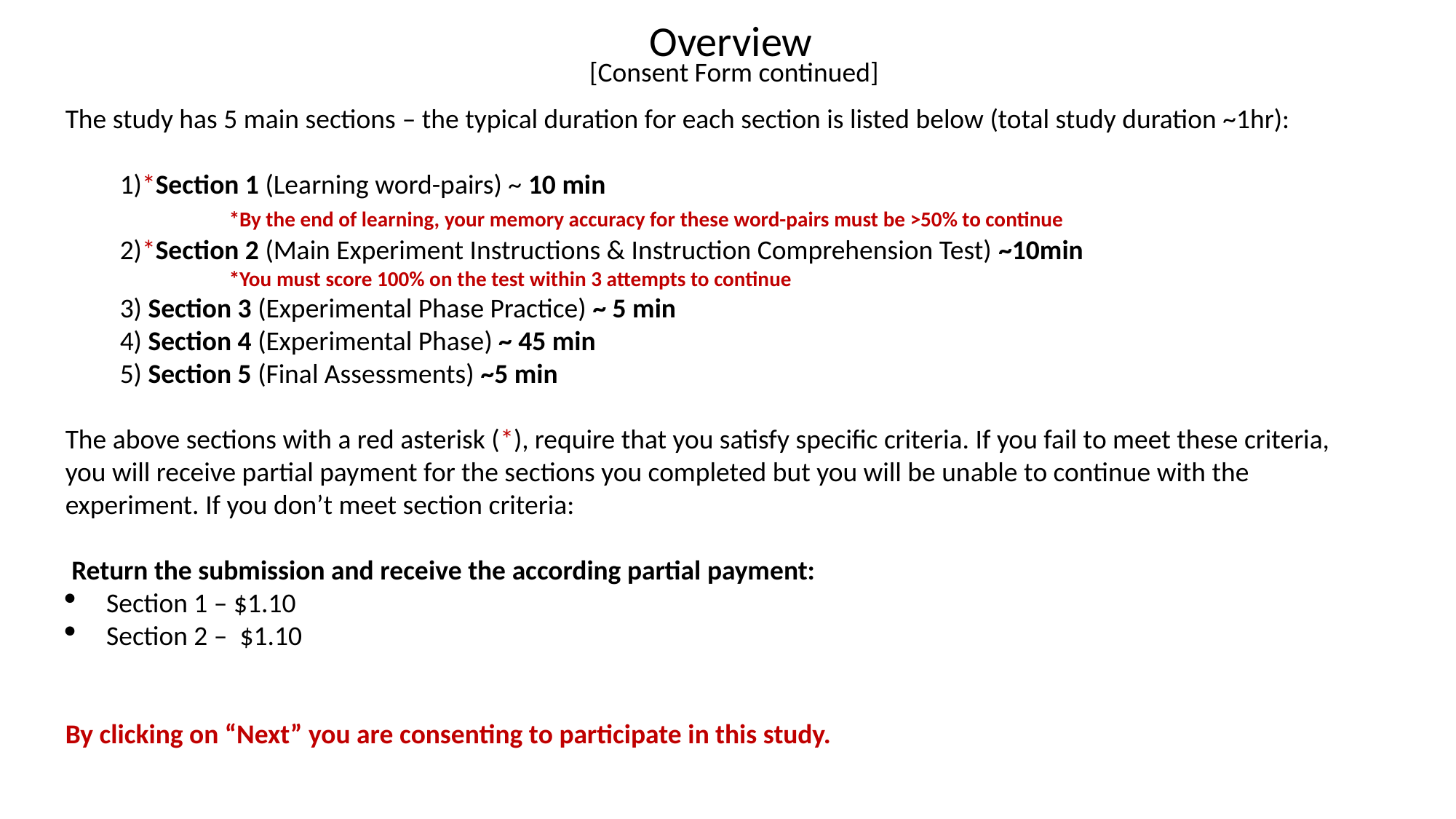

Overview
[Consent Form continued]

The study has 5 main sections – the typical duration for each section is listed below (total study duration ~1hr):

1)*Section 1 (Learning word-pairs) ~ 10 min
	*By the end of learning, your memory accuracy for these word-pairs must be >50% to continue
2)*Section 2 (Main Experiment Instructions & Instruction Comprehension Test) ~10min
	*You must score 100% on the test within 3 attempts to continue
3) Section 3 (Experimental Phase Practice) ~ 5 min
4) Section 4 (Experimental Phase) ~ 45 min
5) Section 5 (Final Assessments) ~5 min

The above sections with a red asterisk (*), require that you satisfy specific criteria. If you fail to meet these criteria, you will receive partial payment for the sections you completed but you will be unable to continue with the experiment. If you don’t meet section criteria:

 Return the submission and receive the according partial payment:
Section 1 – $1.10
Section 2 –  $1.10

By clicking on “Next” you are consenting to participate in this study.